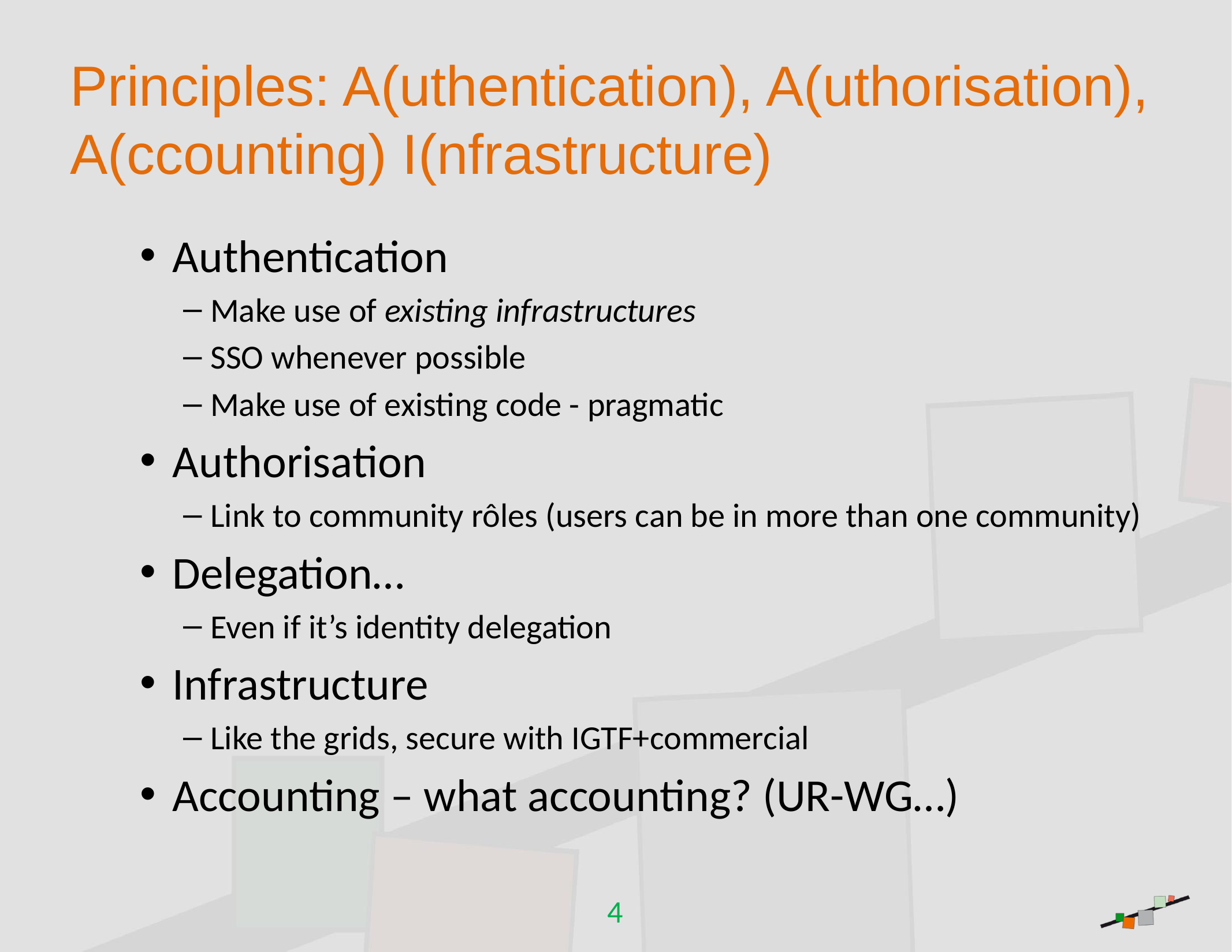

# Principles: A(uthentication), A(uthorisation), A(ccounting) I(nfrastructure)
Authentication
Make use of existing infrastructures
SSO whenever possible
Make use of existing code - pragmatic
Authorisation
Link to community rôles (users can be in more than one community)
Delegation…
Even if it’s identity delegation
Infrastructure
Like the grids, secure with IGTF+commercial
Accounting – what accounting? (UR-WG…)
4